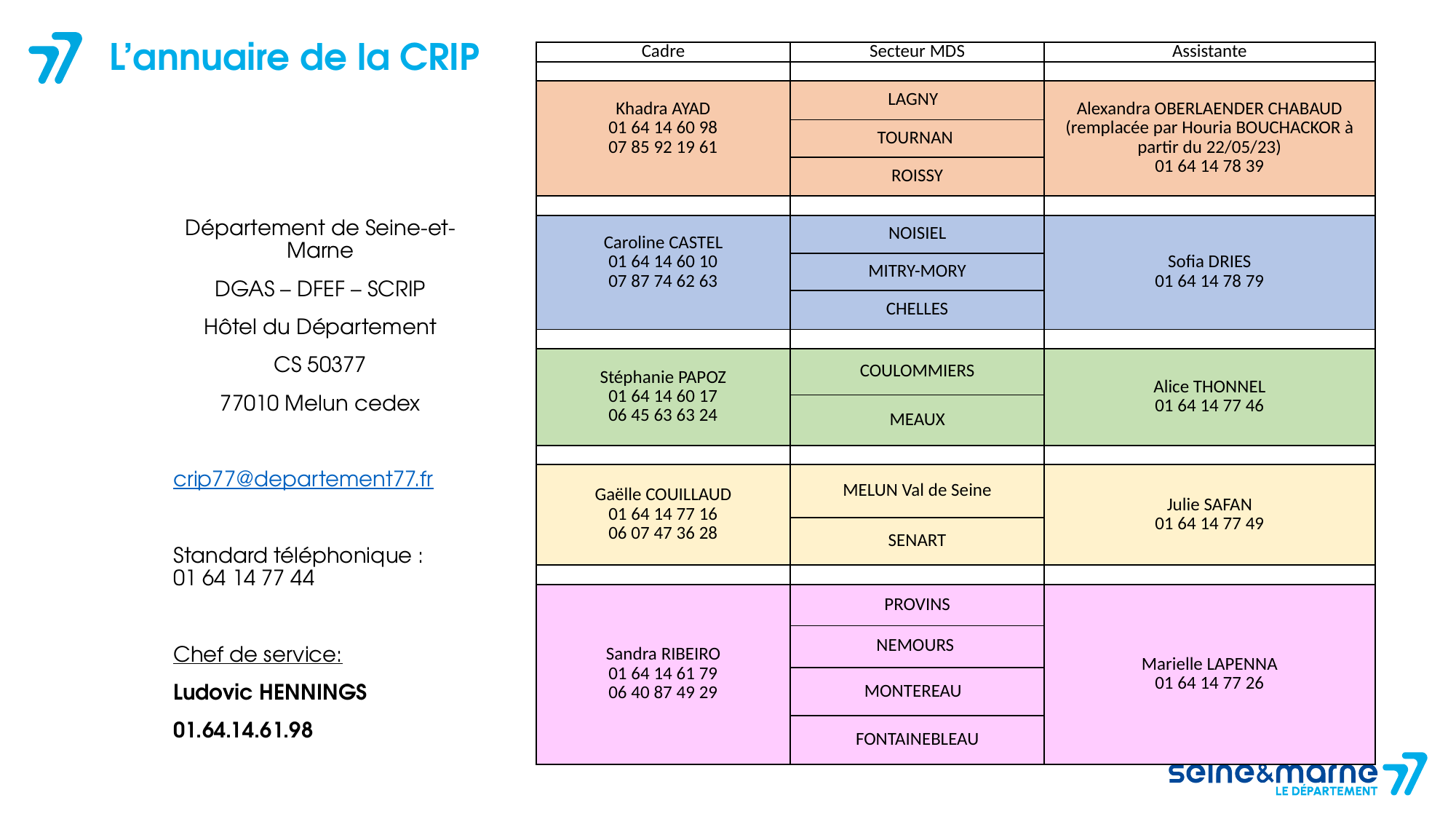

# L’annuaire de la CRIP
| Cadre | Secteur MDS | Assistante |
| --- | --- | --- |
|  |  |  |
| Khadra AYAD 01 64 14 60 98 07 85 92 19 61 | LAGNY | Alexandra OBERLAENDER CHABAUD (remplacée par Houria BOUCHACKOR à partir du 22/05/23) 01 64 14 78 39 |
|  | TOURNAN |  |
|  | ROISSY |  |
|  |  |  |
| Caroline CASTEL 01 64 14 60 10 07 87 74 62 63 | NOISIEL | Sofia DRIES 01 64 14 78 79 |
|  | MITRY-MORY |  |
|  | CHELLES |  |
|  |  |  |
| Stéphanie PAPOZ 01 64 14 60 17 06 45 63 63 24 | COULOMMIERS | Alice THONNEL 01 64 14 77 46 |
|  | MEAUX |  |
|  |  |  |
| Gaëlle COUILLAUD 01 64 14 77 16 06 07 47 36 28 | MELUN Val de Seine | Julie SAFAN 01 64 14 77 49 |
|  | SENART |  |
|  |  |  |
| Sandra RIBEIRO 01 64 14 61 79 06 40 87 49 29 | PROVINS | Marielle LAPENNA 01 64 14 77 26 |
|  | NEMOURS |  |
|  | MONTEREAU |  |
|  | FONTAINEBLEAU |  |

Département de Seine-et-Marne
DGAS – DFEF – SCRIP
Hôtel du Département
CS 50377
77010 Melun cedex

crip77@departement77.fr

Standard téléphonique :
01 64 14 77 44

Chef de service:
Ludovic HENNINGS
01.64.14.61.98